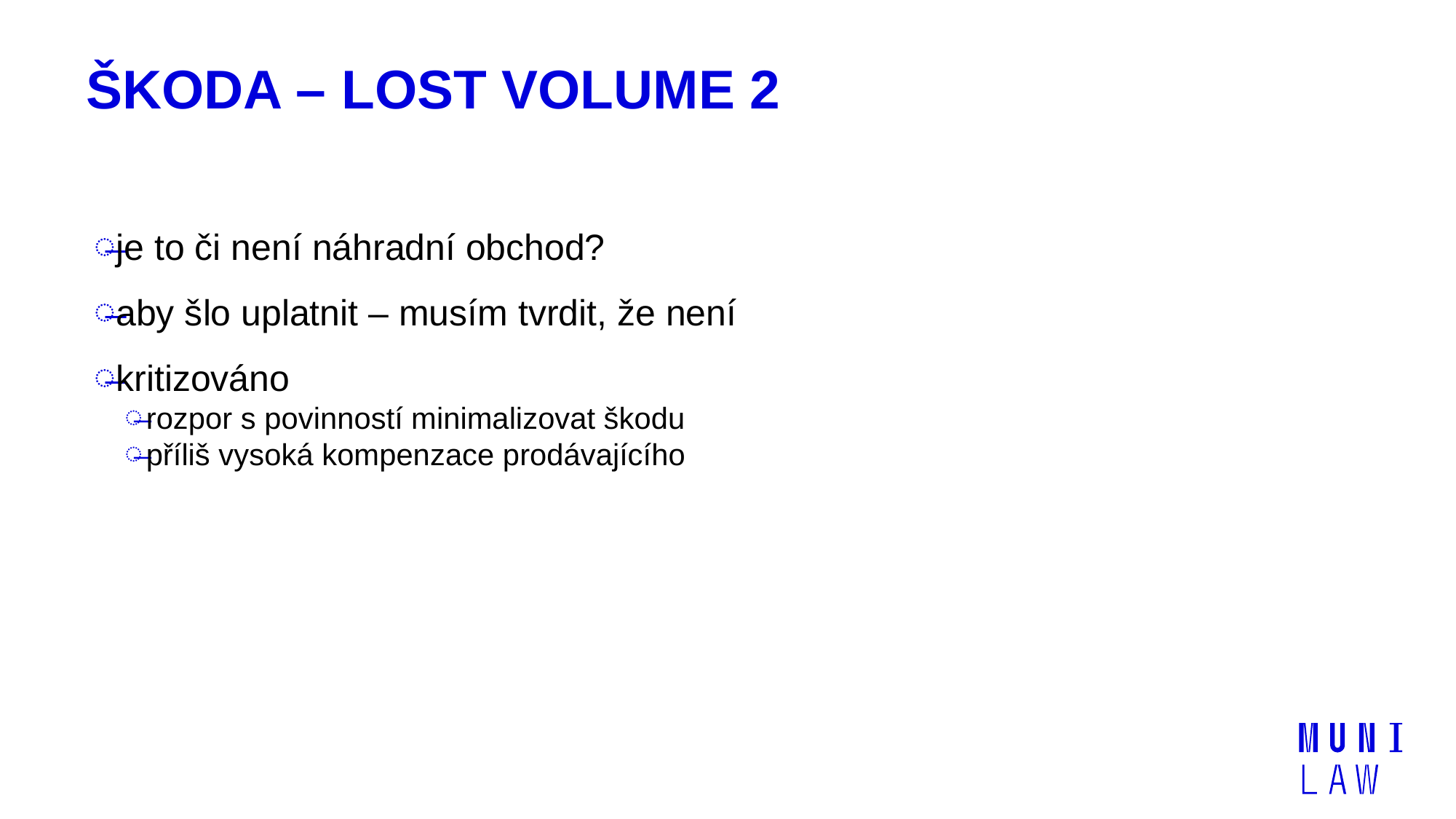

# Škoda – Lost volume 2
je to či není náhradní obchod?
aby šlo uplatnit – musím tvrdit, že není
kritizováno
rozpor s povinností minimalizovat škodu
příliš vysoká kompenzace prodávajícího